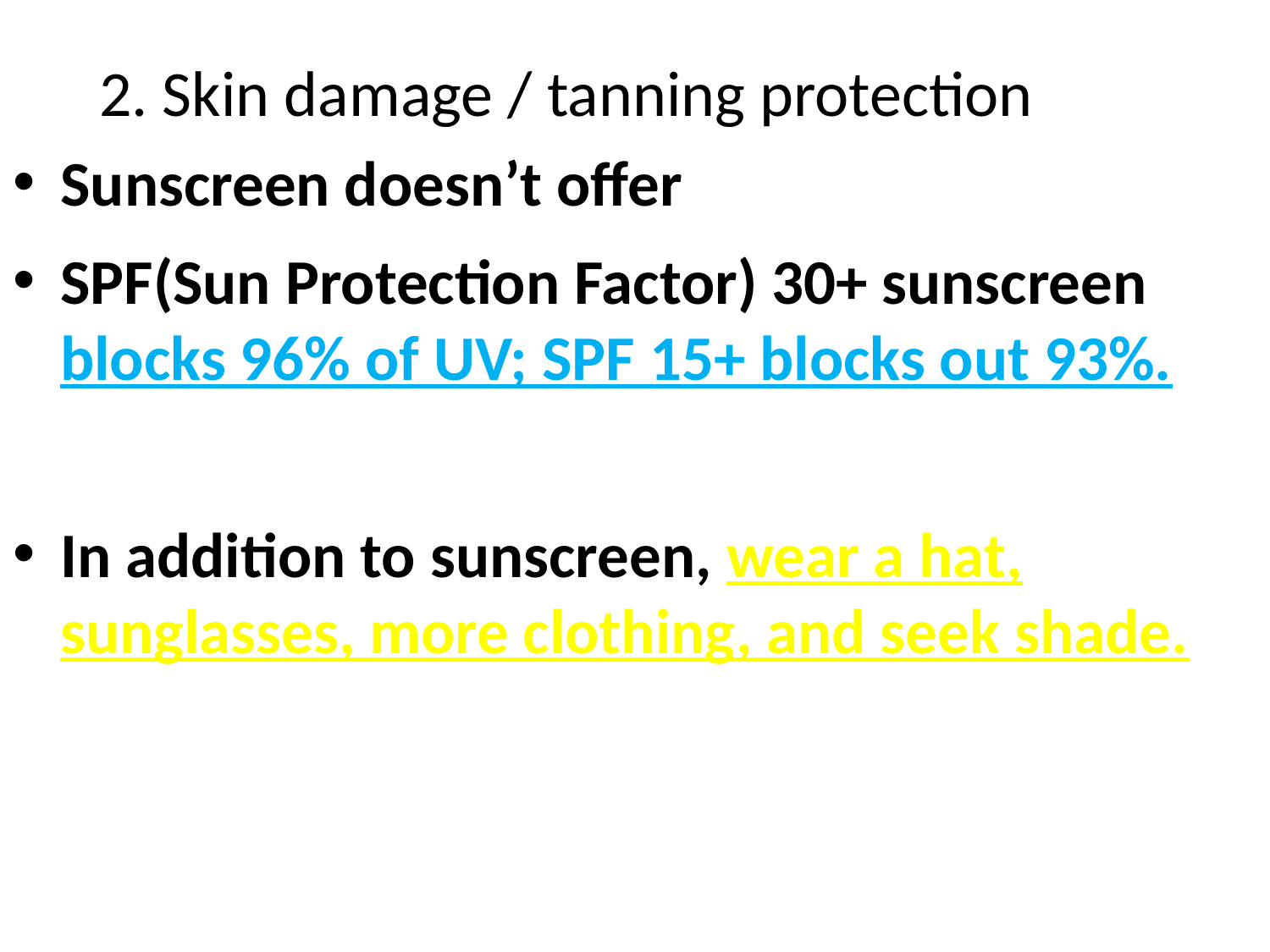

# 2. Skin damage / tanning protection
Sunscreen doesn’t offer 100% protection.
SPF(Sun Protection Factor) 30+ sunscreen blocks 96% of UV; SPF 15+ blocks out 93%.

In addition to sunscreen, wear a hat, sunglasses, more clothing, and seek shade.